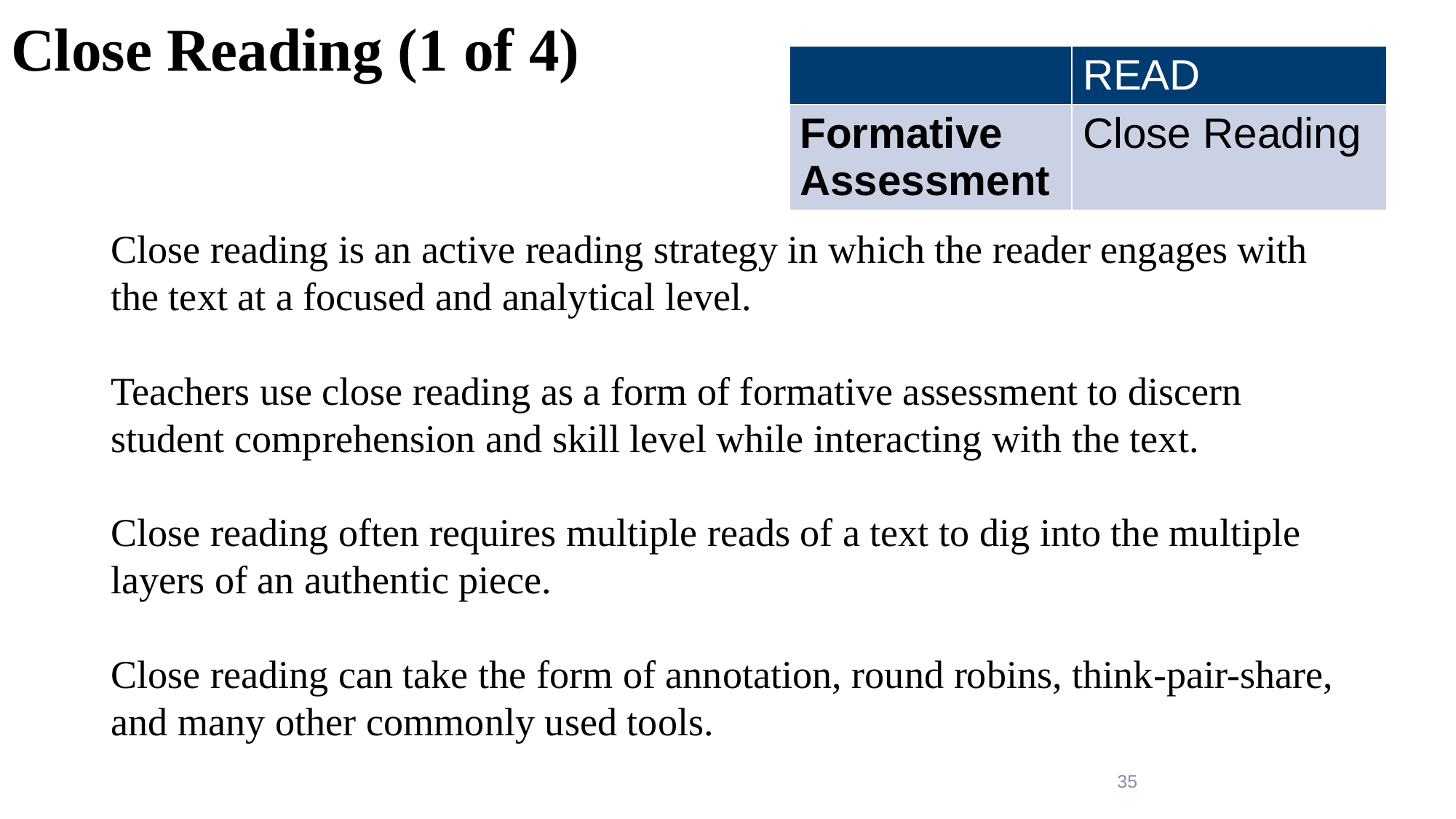

# Close Reading (1 of 4)

|  | READ |
| --- | --- |
| Formative Assessment | Close Reading |
Close reading is an active reading strategy in which the reader engages with the text at a focused and analytical level.

Teachers use close reading as a form of formative assessment to discern student comprehension and skill level while interacting with the text.

Close reading often requires multiple reads of a text to dig into the multiple layers of an authentic piece.

Close reading can take the form of annotation, round robins, think-pair-share, and many other commonly used tools.
35